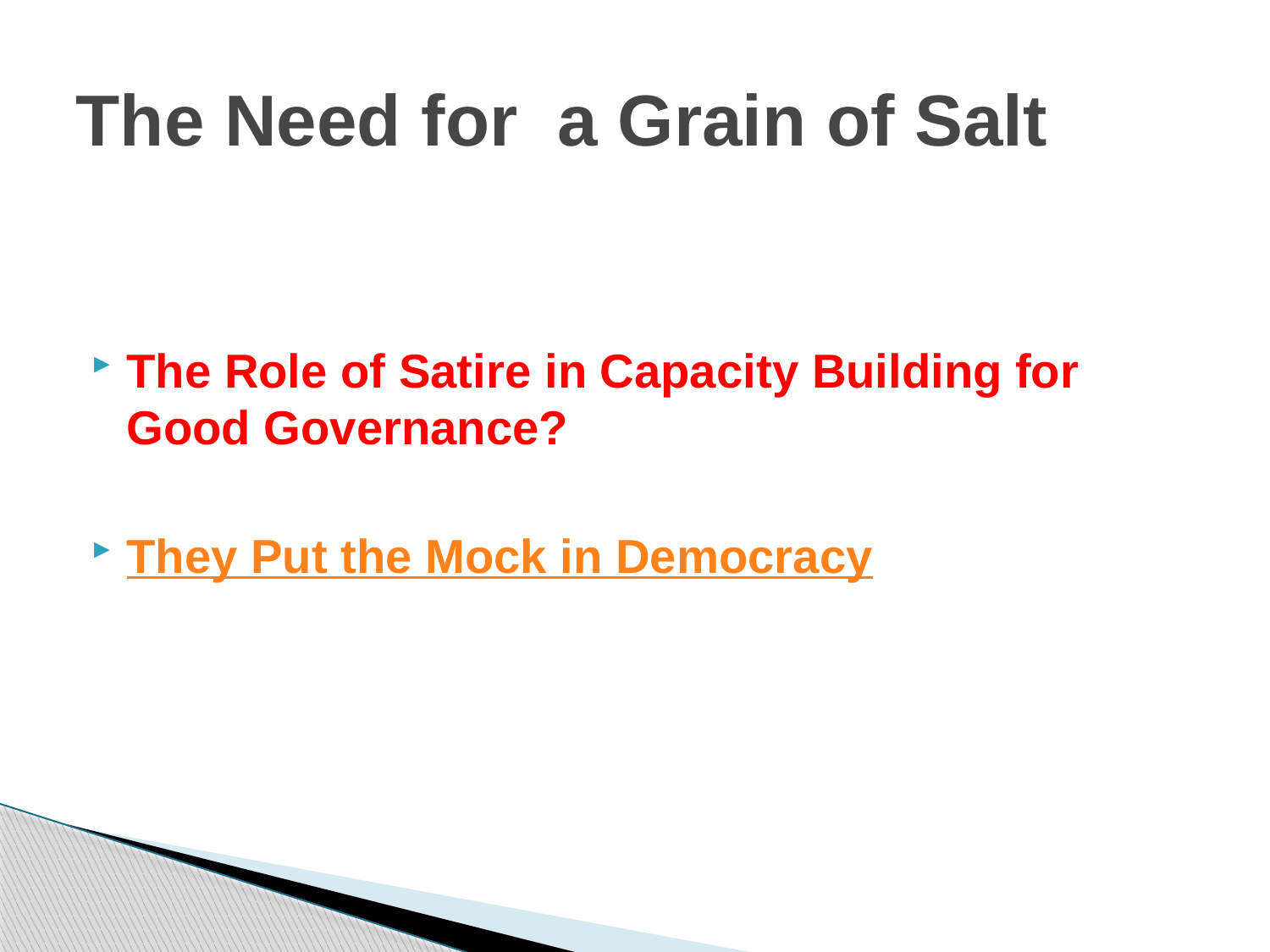

# The Need for  a Grain of Salt

The Role of Satire in Capacity Building for Good Governance?

They Put the Mock in Democracy